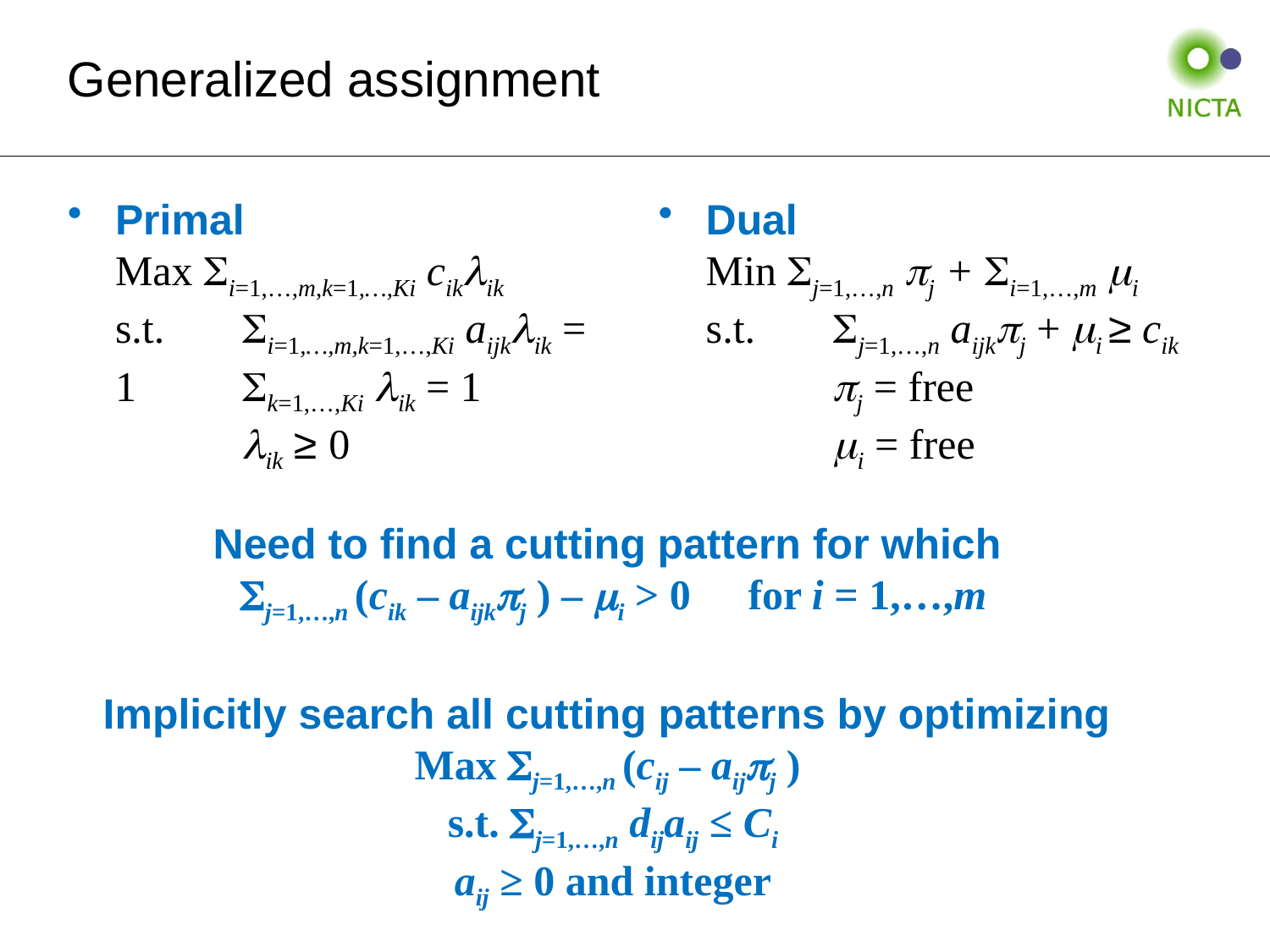

# Generalized assignment
Primal
Max Σi=1,…,m,k=1,…,Ki cikλik
s.t.	Σi=1,…,m,k=1,…,Ki aijkλik = 1	Σk=1,…,Ki λik = 1 		λik ≥ 0
Dual
Min Σj=1,…,n πj + Σi=1,…,m μi
s.t.	Σj=1,…,n aijkπj + μi ≥ cik
	πj = free
	μi = free

Need to find a cutting pattern for which
Σj=1,…,n (cik – aijkπj ) – μi > 0	for i = 1,…,m
Implicitly search all cutting patterns by optimizing
Max Σj=1,…,n (cij – aijπj )
s.t. Σj=1,…,n dijaij ≤ Ci
aij ≥ 0 and integer